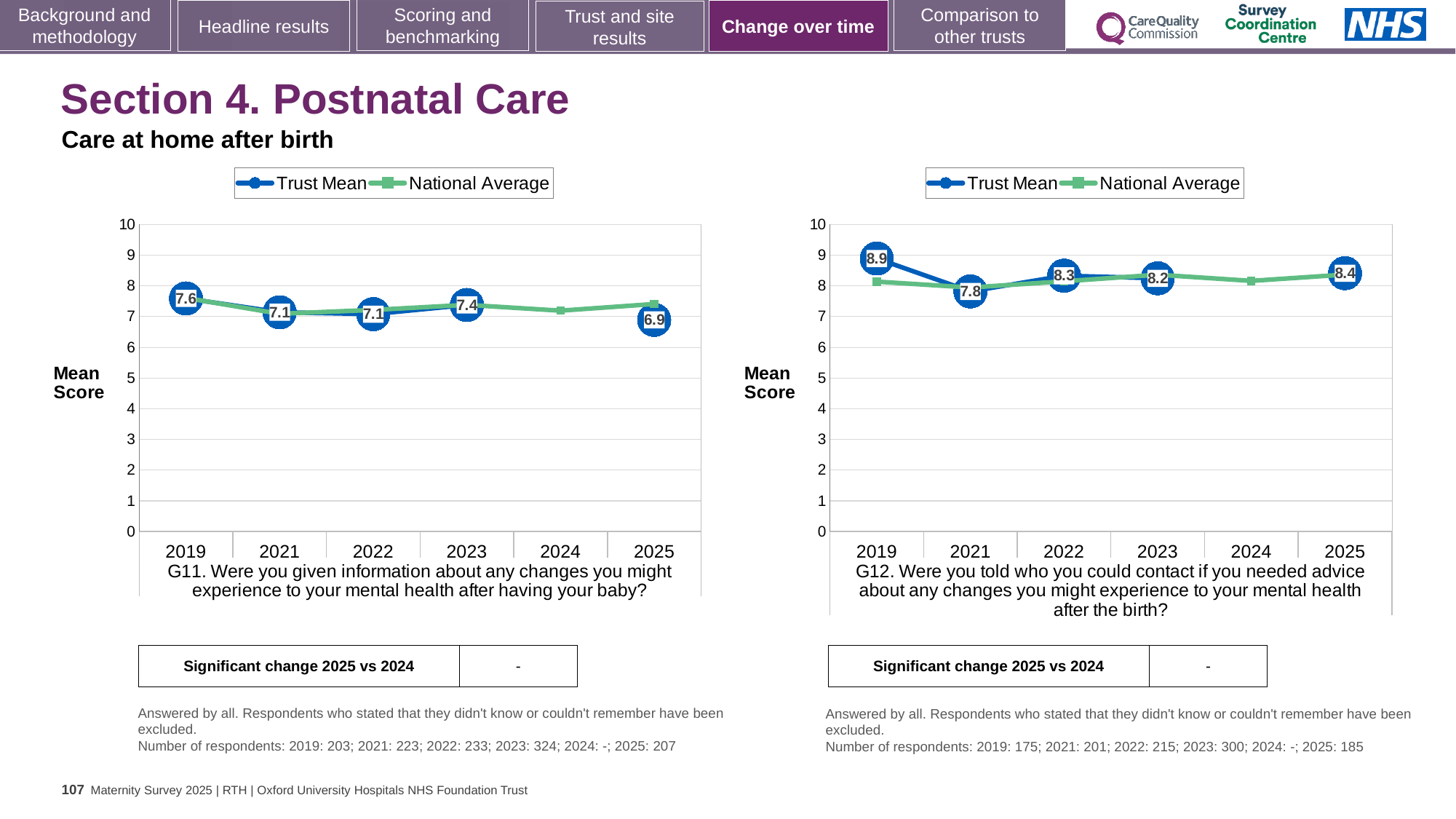

# Section 4. Postnatal Care
Care at home after birth

### Chart

| Category | Trust Mean | National Average |
|---|---|---|
| 2019 | 7.590467368949779 | 7.605865293650711 |
| 2021 | 7.140731083873731 | 7.090638133698132 |
| 2022 | 7.080804016176795 | 7.215631157600871 |
| 2023 | 7.377610959193993 | 7.381715604010473 |
| 2024 | None | 7.191714113962193 |
| 2025 | 6.894197154569977 | 7.409102394280751 |

### Chart

| Category | Trust Mean | National Average |
|---|---|---|
| 2019 | 8.891287332664138 | 8.136718089580668 |
| 2021 | 7.818575200988819 | 7.945188706025326 |
| 2022 | 8.329926894491544 | 8.147597211255825 |
| 2023 | 8.247017293647856 | 8.361600704335773 |
| 2024 | None | 8.161768408373216 |
| 2025 | 8.41252031265299 | 8.366511328944203 |
| Significant change 2025 vs 2024 | - |
| --- | --- |
| Significant change 2025 vs 2024 | - |
| --- | --- |
Answered by all. Respondents who stated that they didn't know or couldn't remember have been excluded.
Number of respondents: 2019: 203; 2021: 223; 2022: 233; 2023: 324; 2024: -; 2025: 207
Answered by all. Respondents who stated that they didn't know or couldn't remember have been excluded.
Number of respondents: 2019: 175; 2021: 201; 2022: 215; 2023: 300; 2024: -; 2025: 185
107